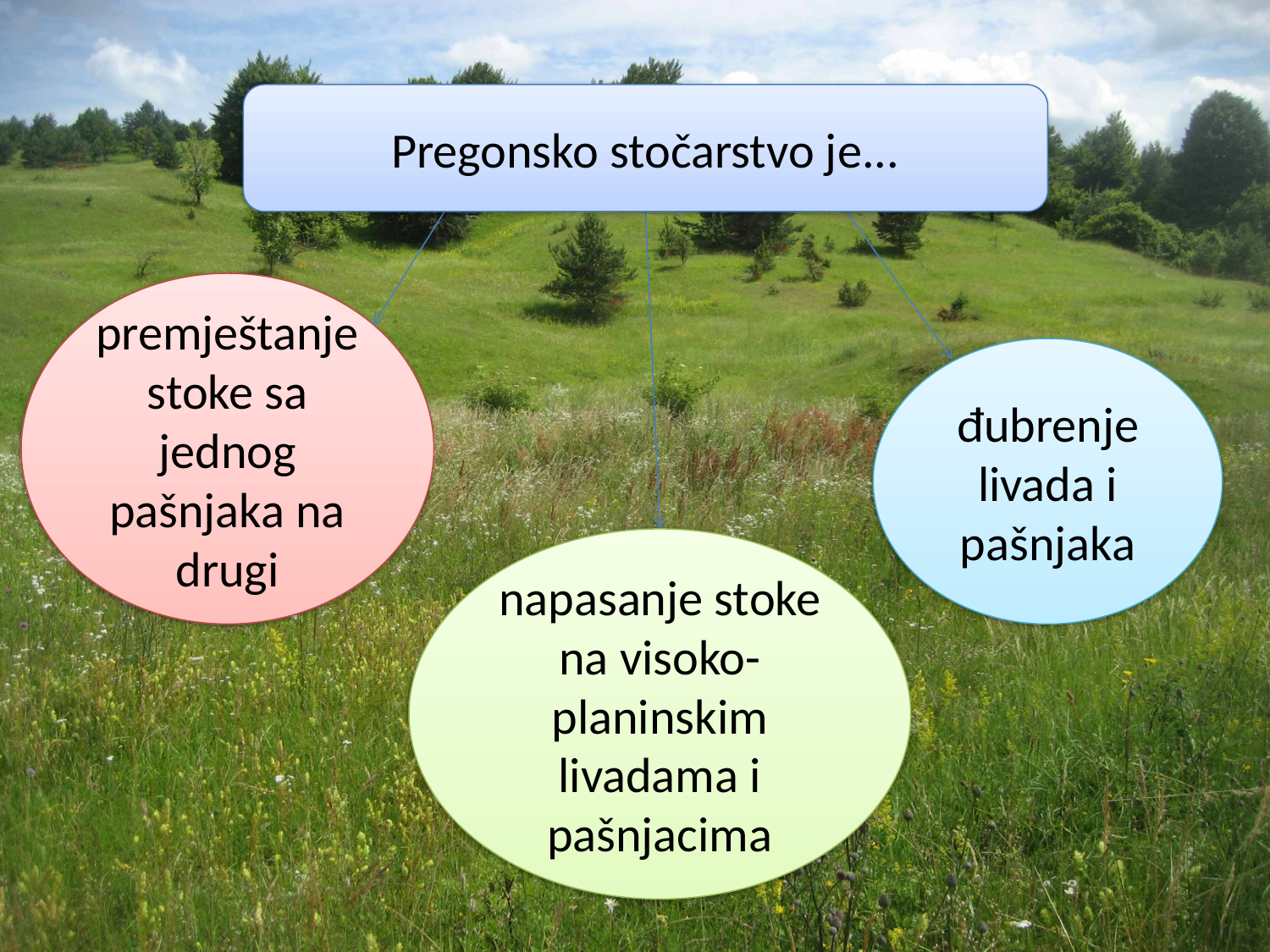

Pregonsko stočarstvo je...

premještanje stoke sa jednog pašnjaka na drugi
đubrenje livada i pašnjaka
napasanje stoke na visoko-planinskim livadama i pašnjacima